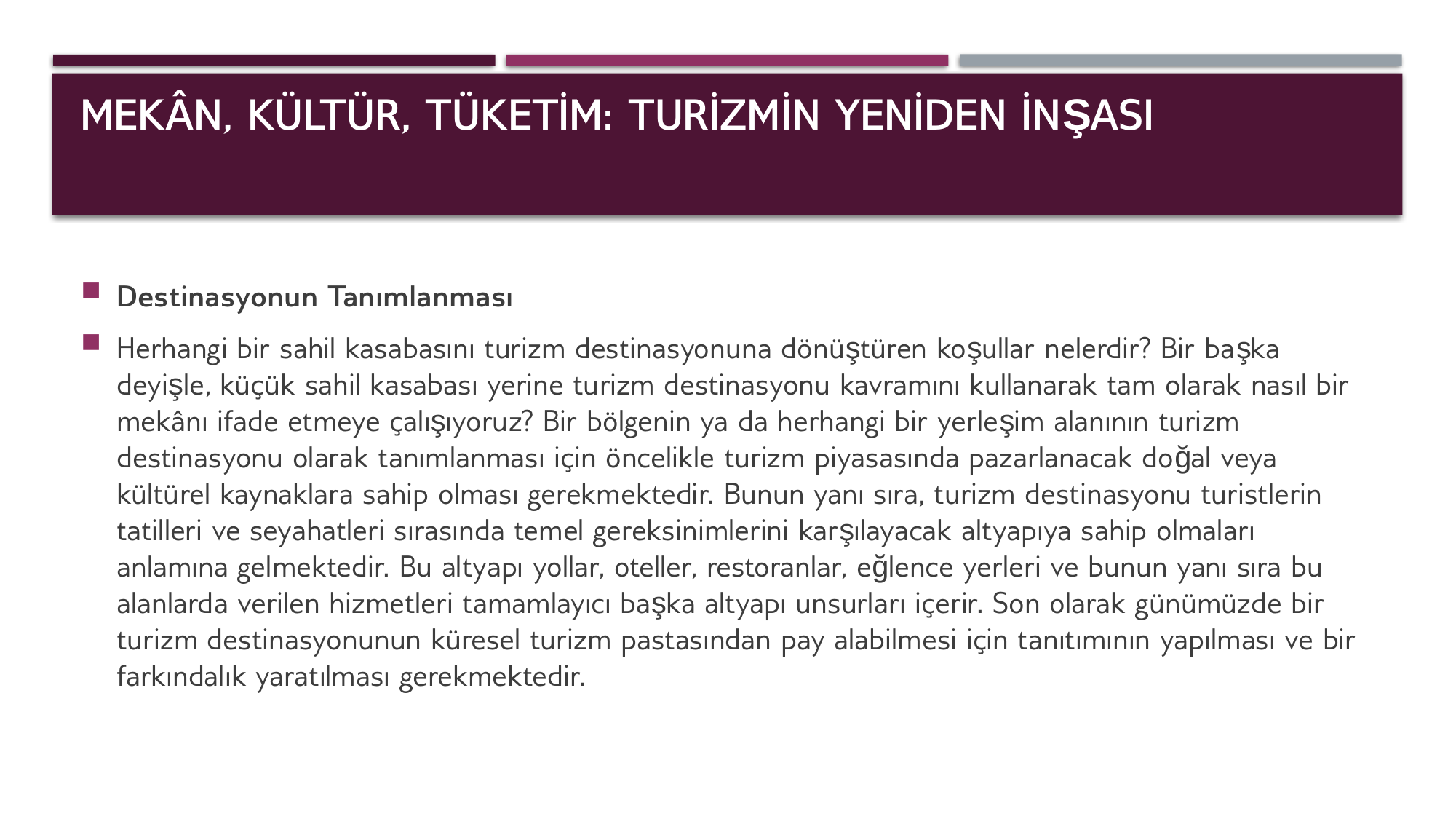

# MEKÂN, KÜLTÜR, TÜKETiM: TURiZMiN YENiDEN iNşASI
Destinasyonun Tanımlanması
Herhangi bir sahil kasabasını turizm destinasyonuna dönüştüren koşullar nelerdir? Bir başka deyişle, küçük sahil kasabası yerine turizm destinasyonu kavramını kullanarak tam olarak nasıl bir mekânı ifade etmeye çalışıyoruz? Bir bölgenin ya da herhangi bir yerleşim alanının turizm destinasyonu olarak tanımlanması için öncelikle turizm piyasasında pazarlanacak doğal veya kültürel kaynaklara sahip olması gerekmektedir. Bunun yanı sıra, turizm destinasyonu turistlerin tatilleri ve seyahatleri sırasında temel gereksinimlerini karşılayacak altyapıya sahip olmaları anlamına gelmektedir. Bu altyapı yollar, oteller, restoranlar, eğlence yerleri ve bunun yanı sıra bu alanlarda verilen hizmetleri tamamlayıcı başka altyapı unsurları içerir. Son olarak günümüzde bir turizm destinasyonunun küresel turizm pastasından pay alabilmesi için tanıtımının yapılması ve bir farkındalık yaratılması gerekmektedir.